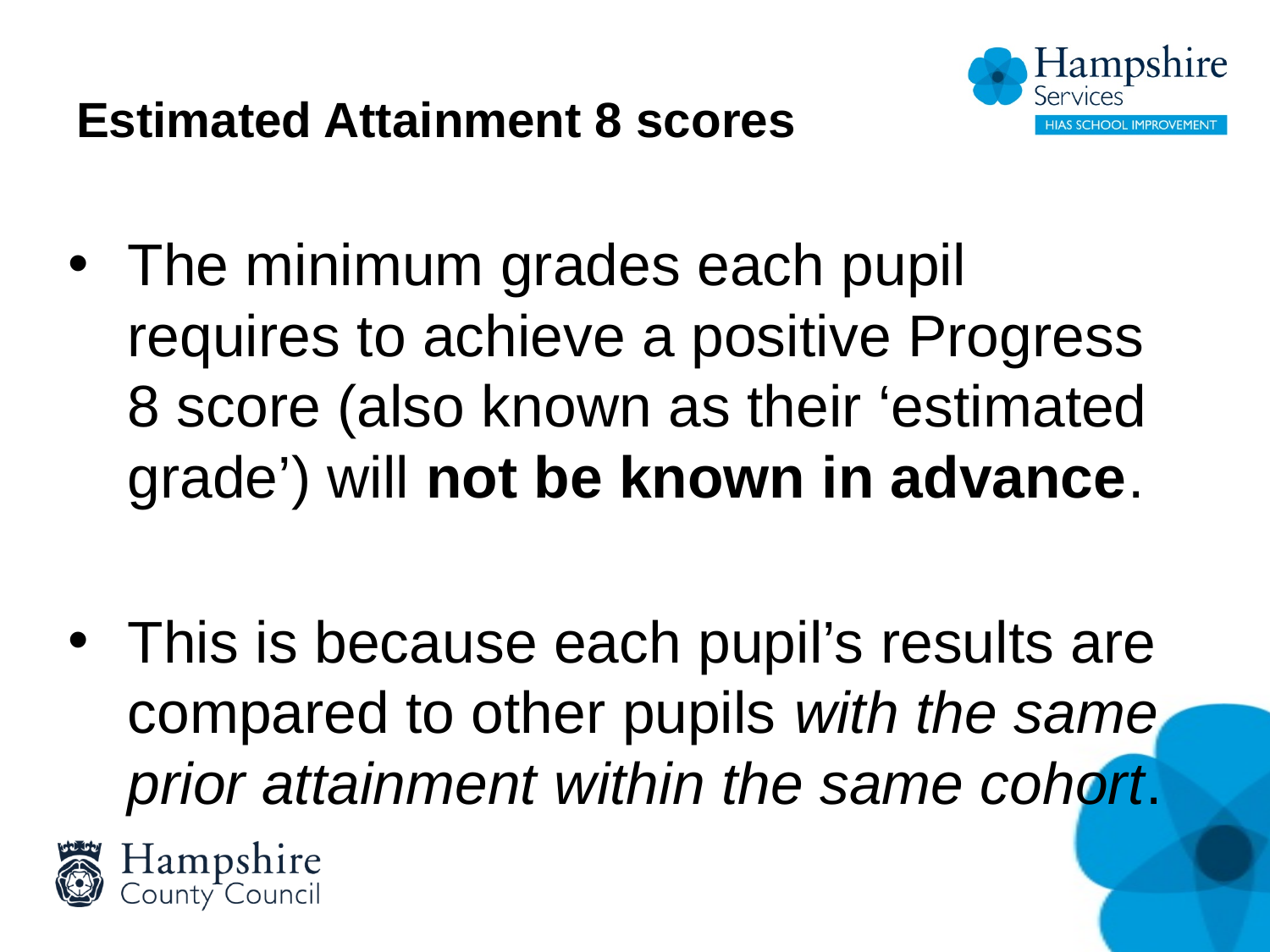

# Estimated Attainment 8 scores
The minimum grades each pupil requires to achieve a positive Progress 8 score (also known as their ‘estimated grade’) will not be known in advance.

This is because each pupil’s results are compared to other pupils with the same prior attainment within the same cohort.